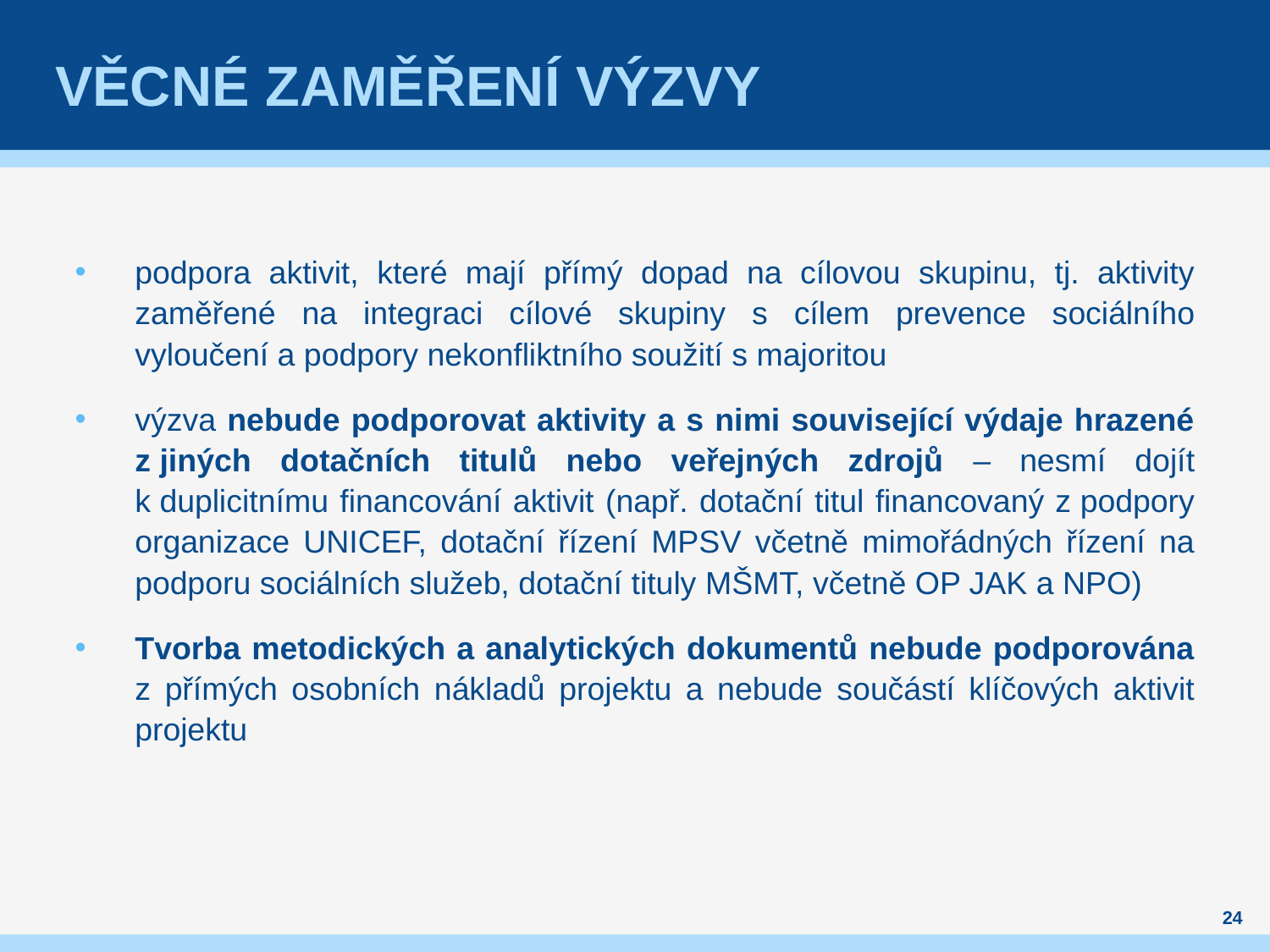

# Věcné zaměření výzvy
podpora aktivit, které mají přímý dopad na cílovou skupinu, tj. aktivity zaměřené na integraci cílové skupiny s cílem prevence sociálního vyloučení a podpory nekonfliktního soužití s majoritou
výzva nebude podporovat aktivity a s nimi související výdaje hrazené z jiných dotačních titulů nebo veřejných zdrojů – nesmí dojít k duplicitnímu financování aktivit (např. dotační titul financovaný z podpory organizace UNICEF, dotační řízení MPSV včetně mimořádných řízení na podporu sociálních služeb, dotační tituly MŠMT, včetně OP JAK a NPO)
Tvorba metodických a analytických dokumentů nebude podporována z přímých osobních nákladů projektu a nebude součástí klíčových aktivit projektu

24